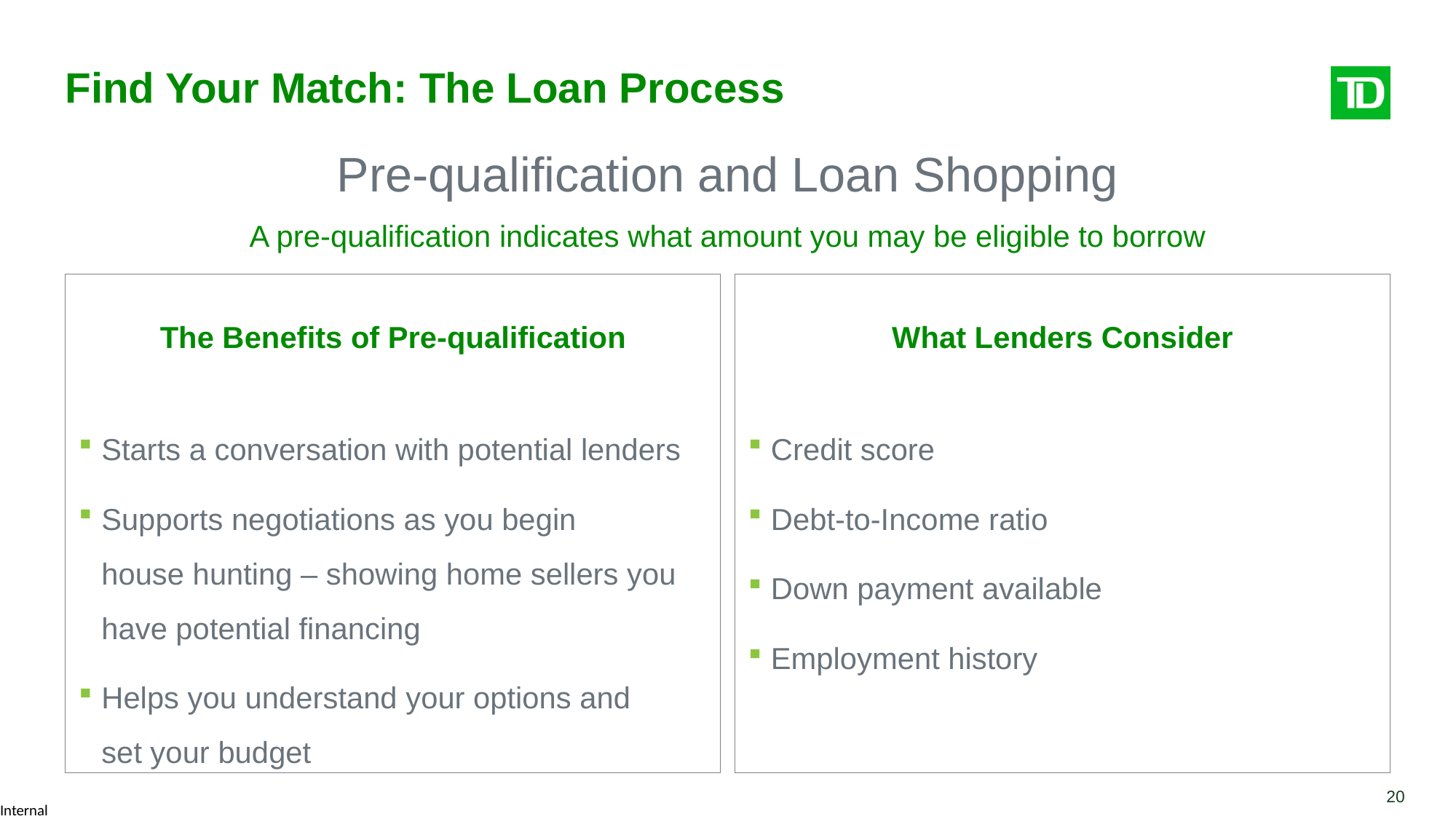

# Find Your Match: The Loan Process
Pre-qualification and Loan Shopping
A pre-qualification indicates what amount you may be eligible to borrow

The Benefits of Pre-qualification

Starts a conversation with potential lenders
Supports negotiations as you begin
house hunting – showing home sellers you
have potential financing
Helps you understand your options and
set your budget

What Lenders Consider

Credit score
Debt-to-Income ratio
Down payment available
Employment history
20